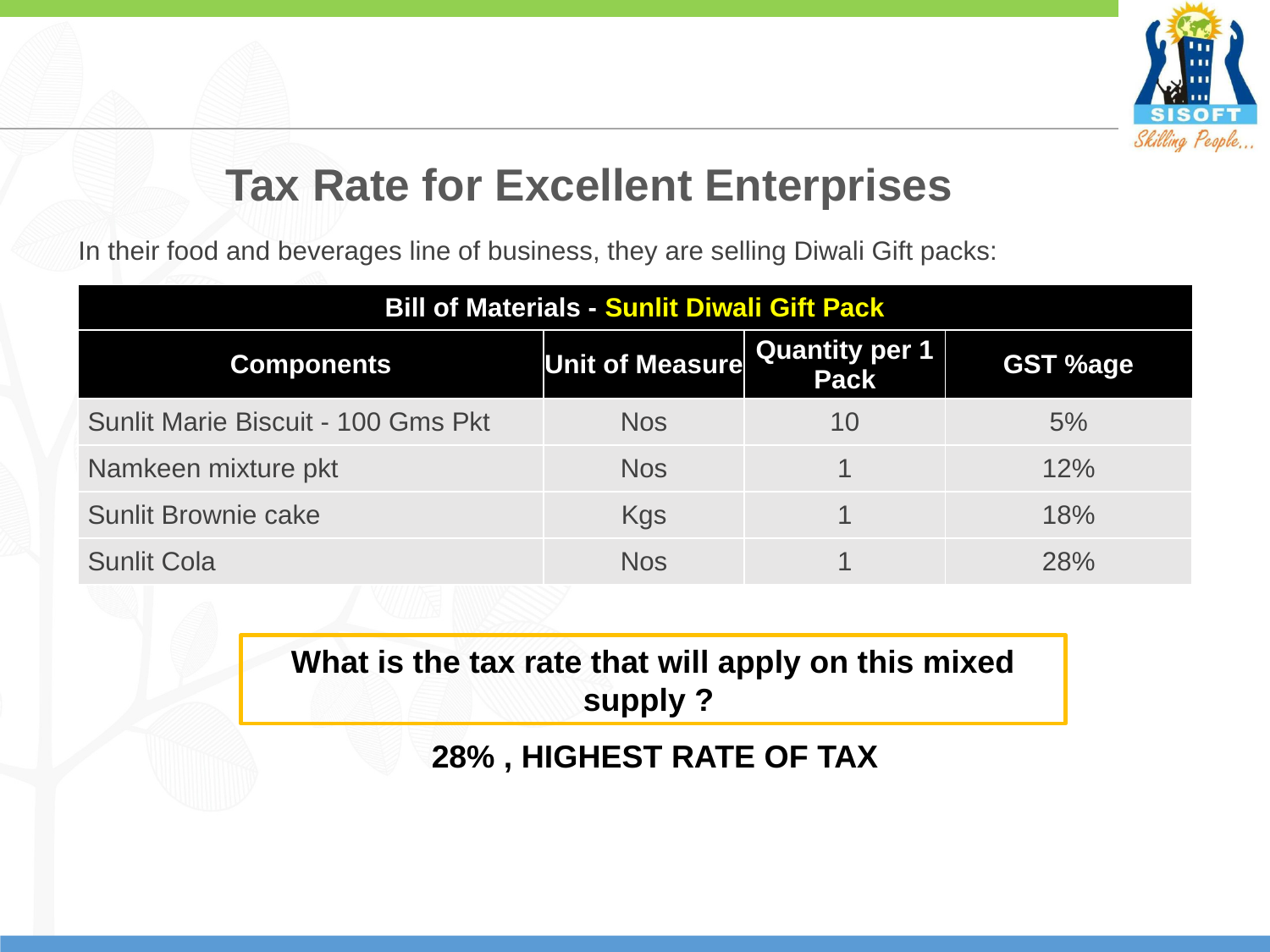

# Tax Rate for Excellent Enterprises
In their food and beverages line of business, they are selling Diwali Gift packs:
| Bill of Materials - Sunlit Diwali Gift Pack |  |  |  |
| --- | --- | --- | --- |
| Components | Unit of Measure | Quantity per 1 Pack | GST %age |
| Sunlit Marie Biscuit - 100 Gms Pkt | Nos | 10 | 5% |
| Namkeen mixture pkt | Nos | 1 | 12% |
| Sunlit Brownie cake | Kgs | 1 | 18% |
| Sunlit Cola | Nos | 1 | 28% |
What is the tax rate that will apply on this mixed supply ?
28% , HIGHEST RATE OF TAX